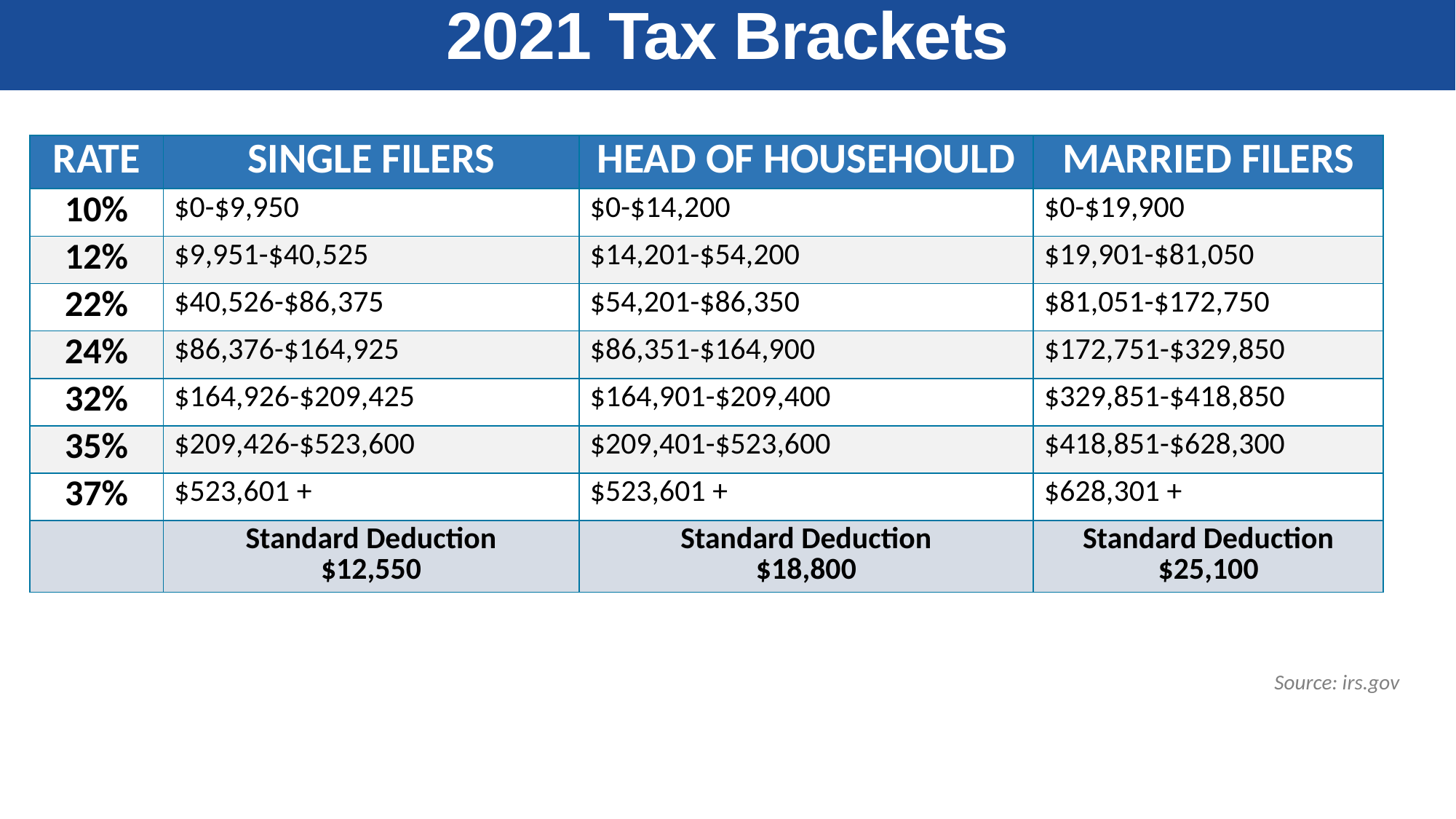

2021 Tax Brackets

| RATE | SINGLE FILERS | HEAD OF HOUSEHOULD | MARRIED FILERS |
| --- | --- | --- | --- |
| 10% | $0-$9,950 | $0-$14,200 | $0-$19,900 |
| 12% | $9,951-$40,525 | $14,201-$54,200 | $19,901-$81,050 |
| 22% | $40,526-$86,375 | $54,201-$86,350 | $81,051-$172,750 |
| 24% | $86,376-$164,925 | $86,351-$164,900 | $172,751-$329,850 |
| 32% | $164,926-$209,425 | $164,901-$209,400 | $329,851-$418,850 |
| 35% | $209,426-$523,600 | $209,401-$523,600 | $418,851-$628,300 |
| 37% | $523,601 + | $523,601 + | $628,301 + |
|  | Standard Deduction $12,550 | Standard Deduction $18,800 | Standard Deduction $25,100 |
Source: irs.gov